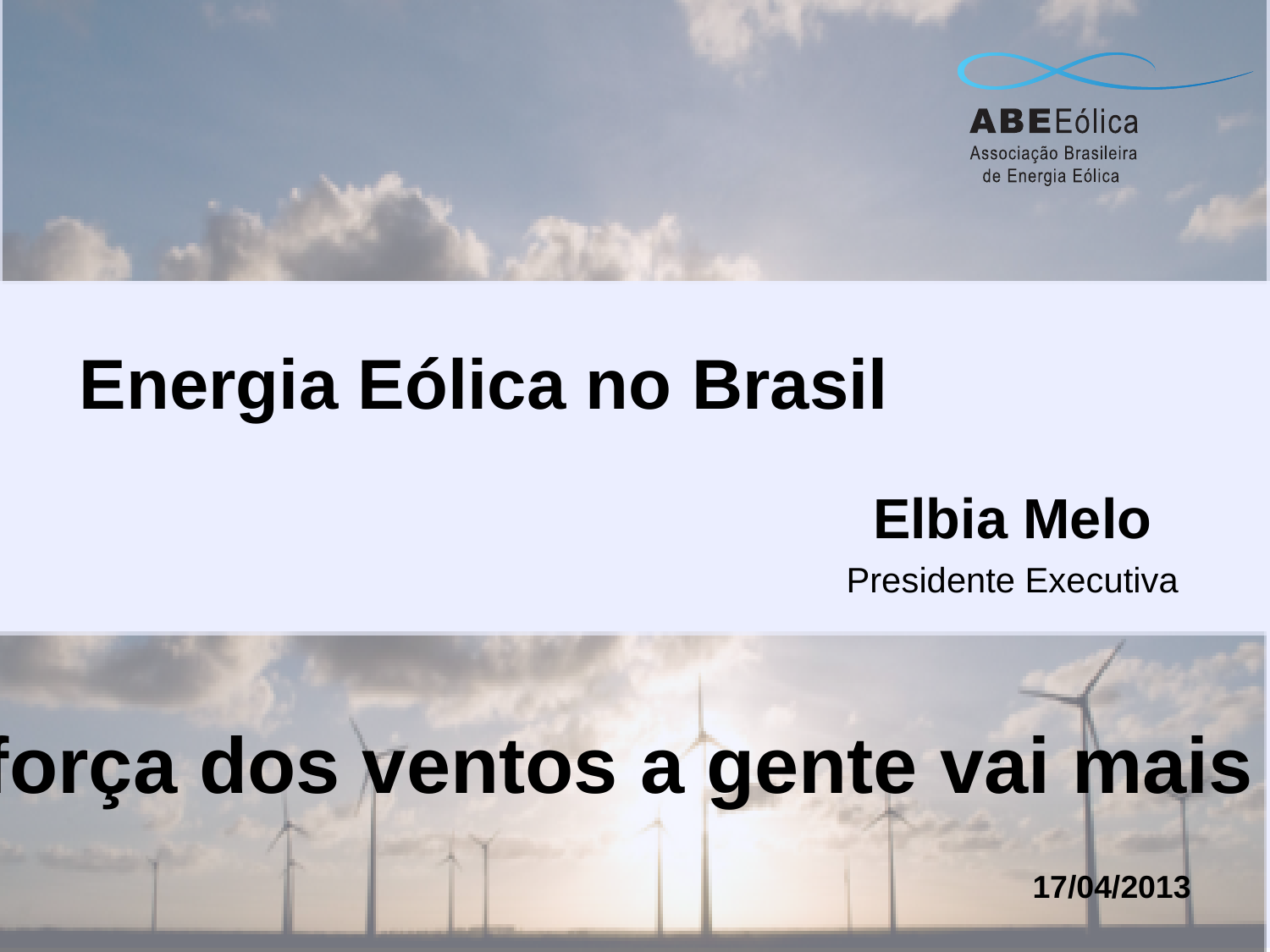

# Energia Eólica no Brasil
Elbia Melo
Presidente Executiva
Com a força dos ventos a gente vai mais longe...
17/04/2013